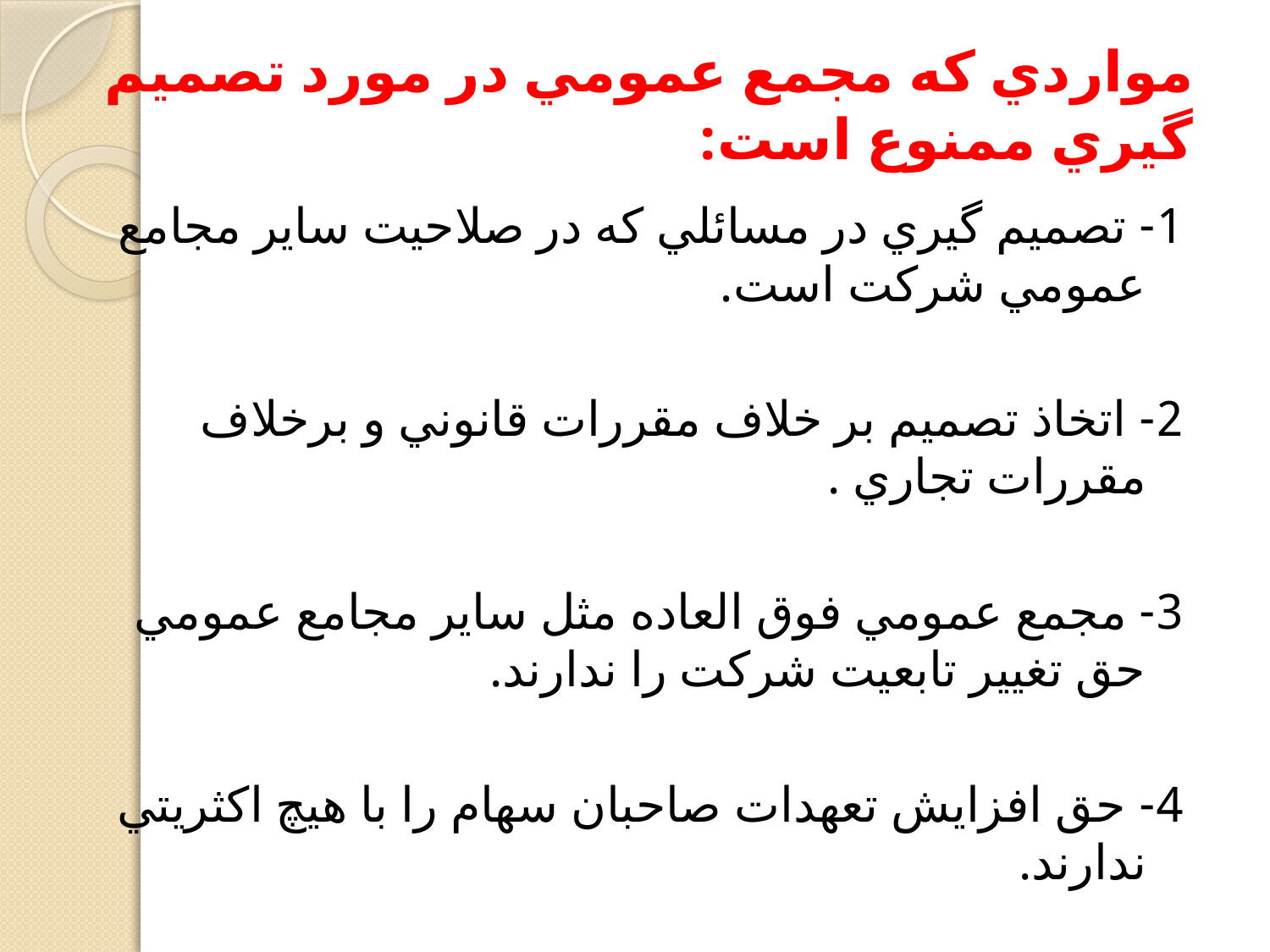

# مواردي كه مجمع عمومي در مورد تصميم گيري ممنوع است:
1- تصميم گيري در مسائلي كه در صلاحيت ساير مجامع عمومي شركت است.

2- اتخاذ تصميم بر خلاف مقررات قانوني و برخلاف مقررات تجاري .

3- مجمع عمومي فوق العاده مثل ساير مجامع عمومي حق تغيير تابعيت شركت را ندارند.

4- حق افزايش تعهدات صاحبان سهام را با هيچ اكثريتي ندارند.